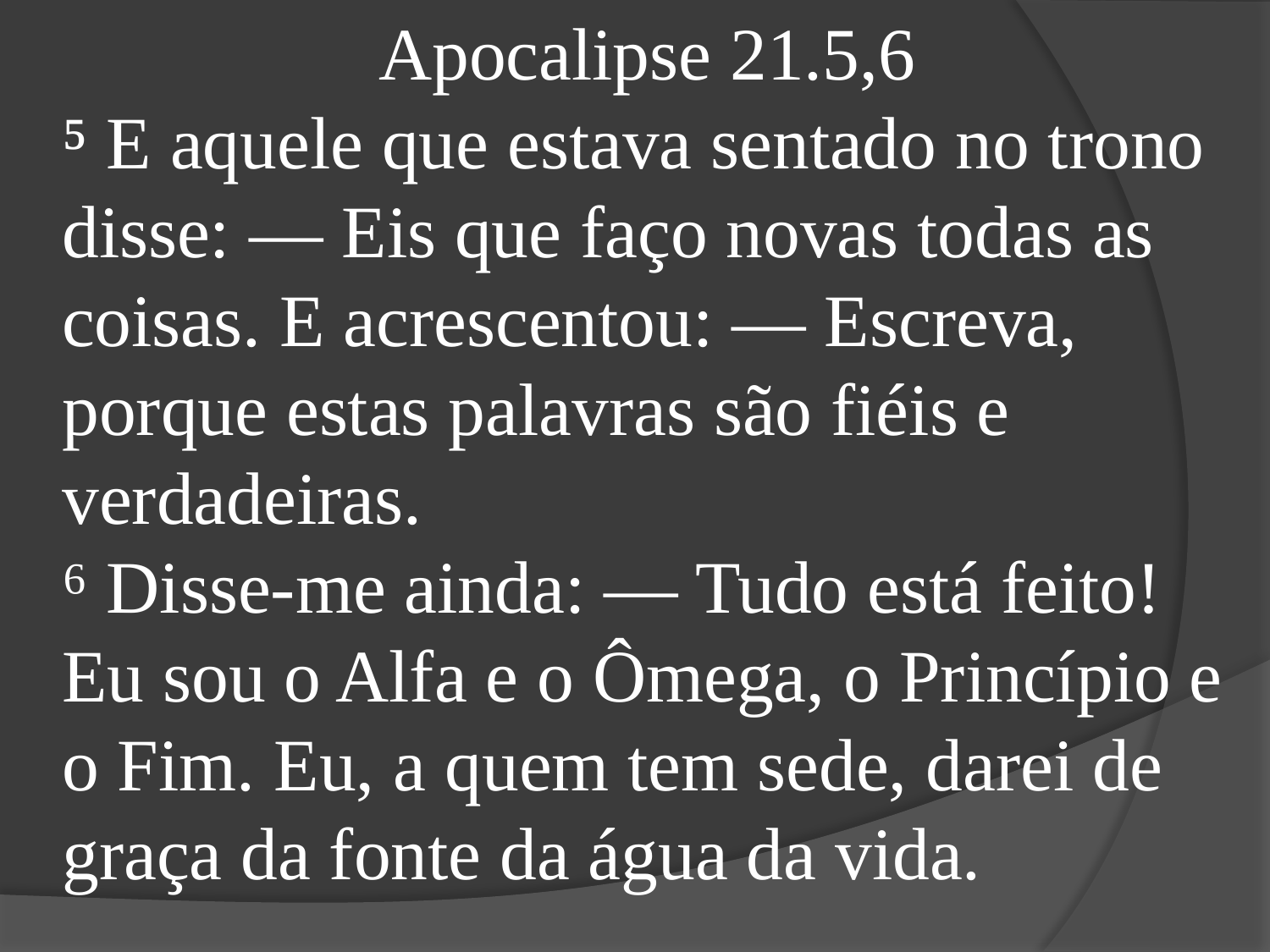

Apocalipse 21.5,6
⁵ E aquele que estava sentado no trono disse: — Eis que faço novas todas as coisas. E acrescentou: — Escreva, porque estas palavras são fiéis e verdadeiras.
⁶ Disse-me ainda: — Tudo está feito! Eu sou o Alfa e o Ômega, o Princípio e o Fim. Eu, a quem tem sede, darei de graça da fonte da água da vida.